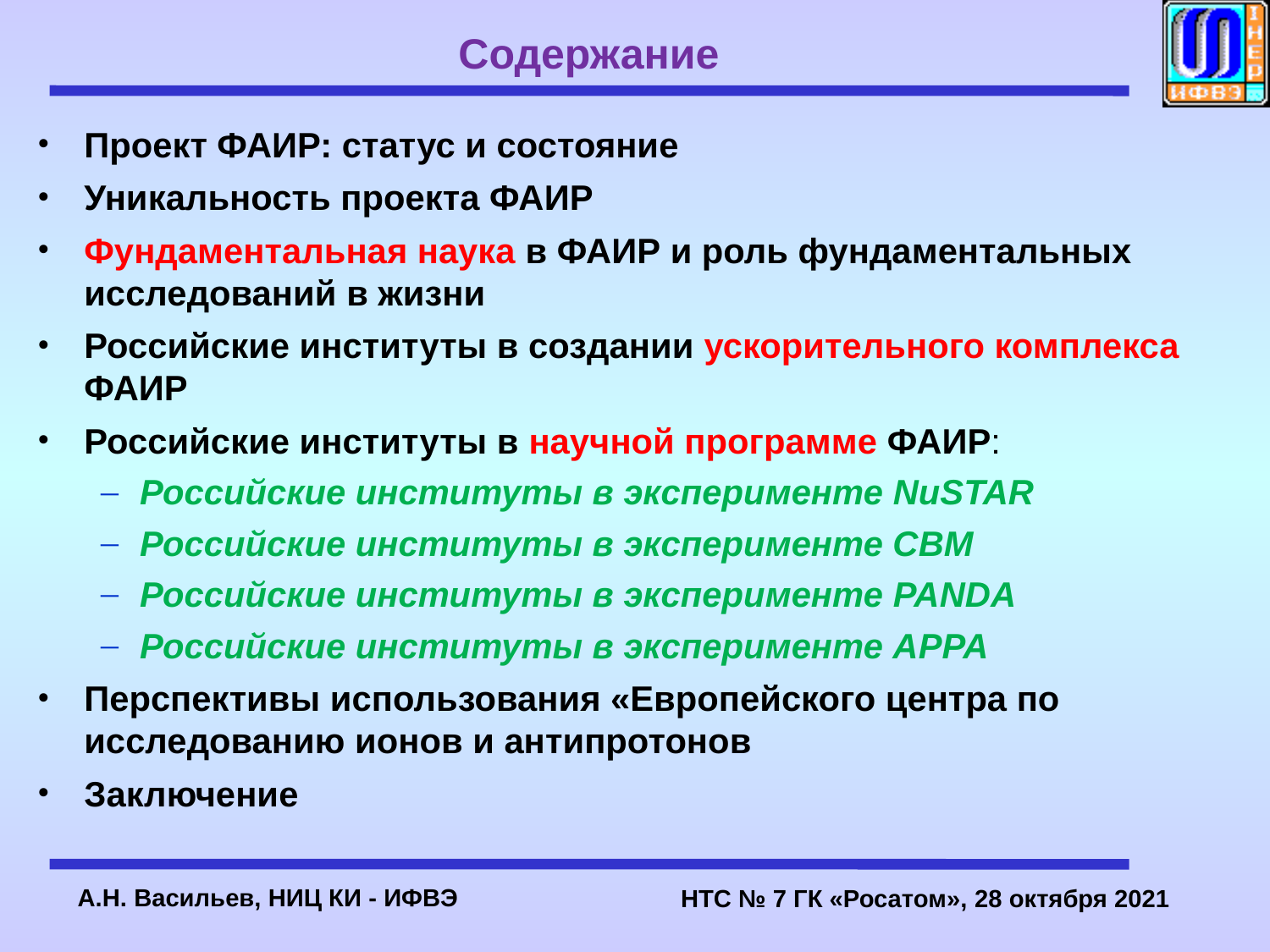

# Содержание
Проект ФАИР: статус и состояние
Уникальность проекта ФАИР
Фундаментальная наука в ФАИР и роль фундаментальных исследований в жизни
Российские институты в создании ускорительного комплекса ФАИР
Российские институты в научной программе ФАИР:
Российские институты в эксперименте NuSTAR
Российские институты в эксперименте CBM
Российские институты в эксперименте PANDA
Российские институты в эксперименте APPA
Перспективы использования «Европейского центра по исследованию ионов и антипротонов
Заключение